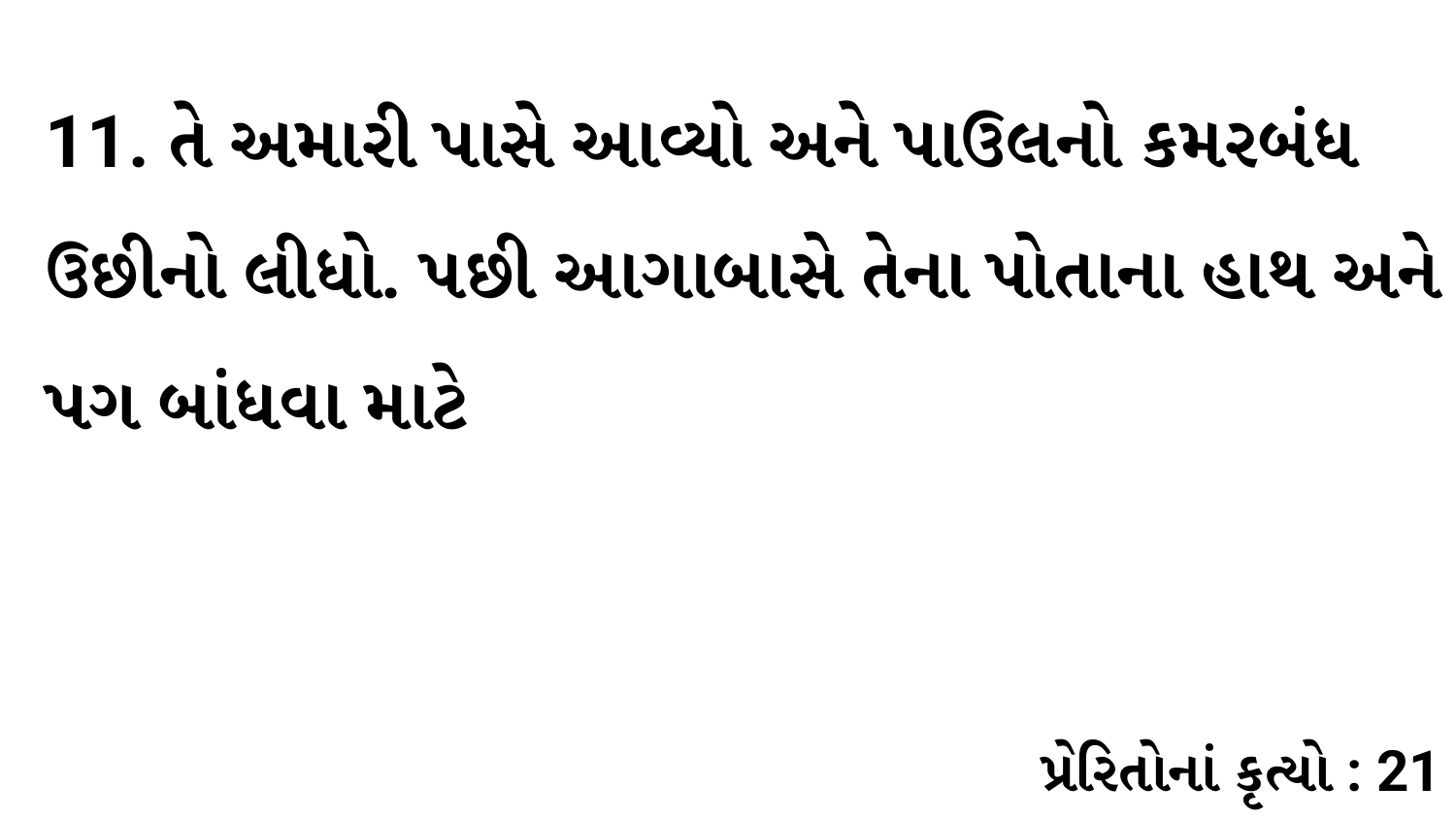

11. તે અમારી પાસે આવ્યો અને પાઉલનો કમરબંધ ઉછીનો લીધો. પછી આગાબાસે તેના પોતાના હાથ અને પગ બાંધવા માટે
પ્રેરિતોનાં કૃત્યો : 21